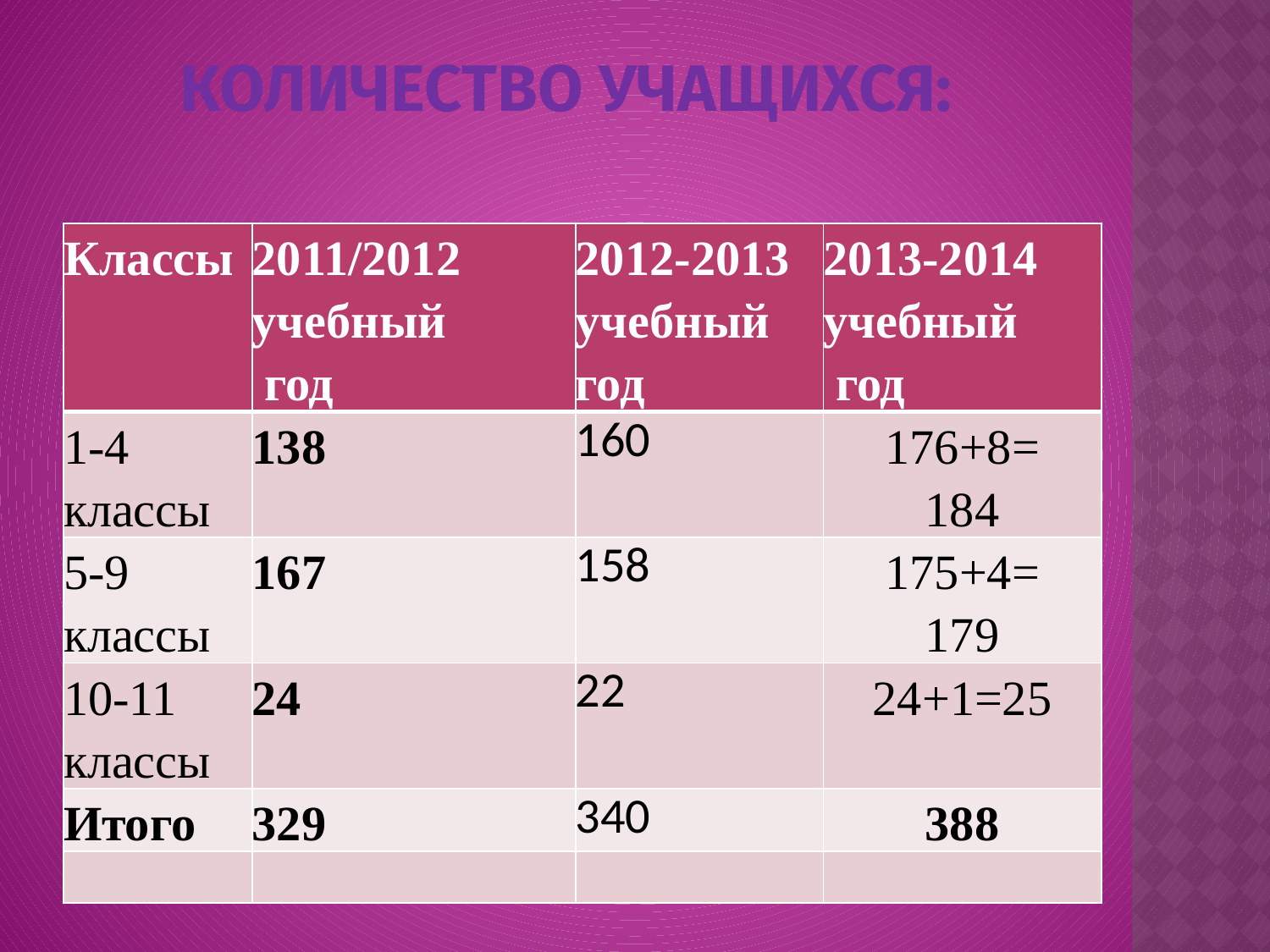

# Количество учащихся:
| Классы | 2011/2012 учебный год | 2012-2013 учебный год | 2013-2014 учебный год |
| --- | --- | --- | --- |
| 1-4 классы | 138 | 160 | 176+8= 184 |
| 5-9 классы | 167 | 158 | 175+4= 179 |
| 10-11 классы | 24 | 22 | 24+1=25 |
| Итого | 329 | 340 | 388 |
|  |  |  |  |